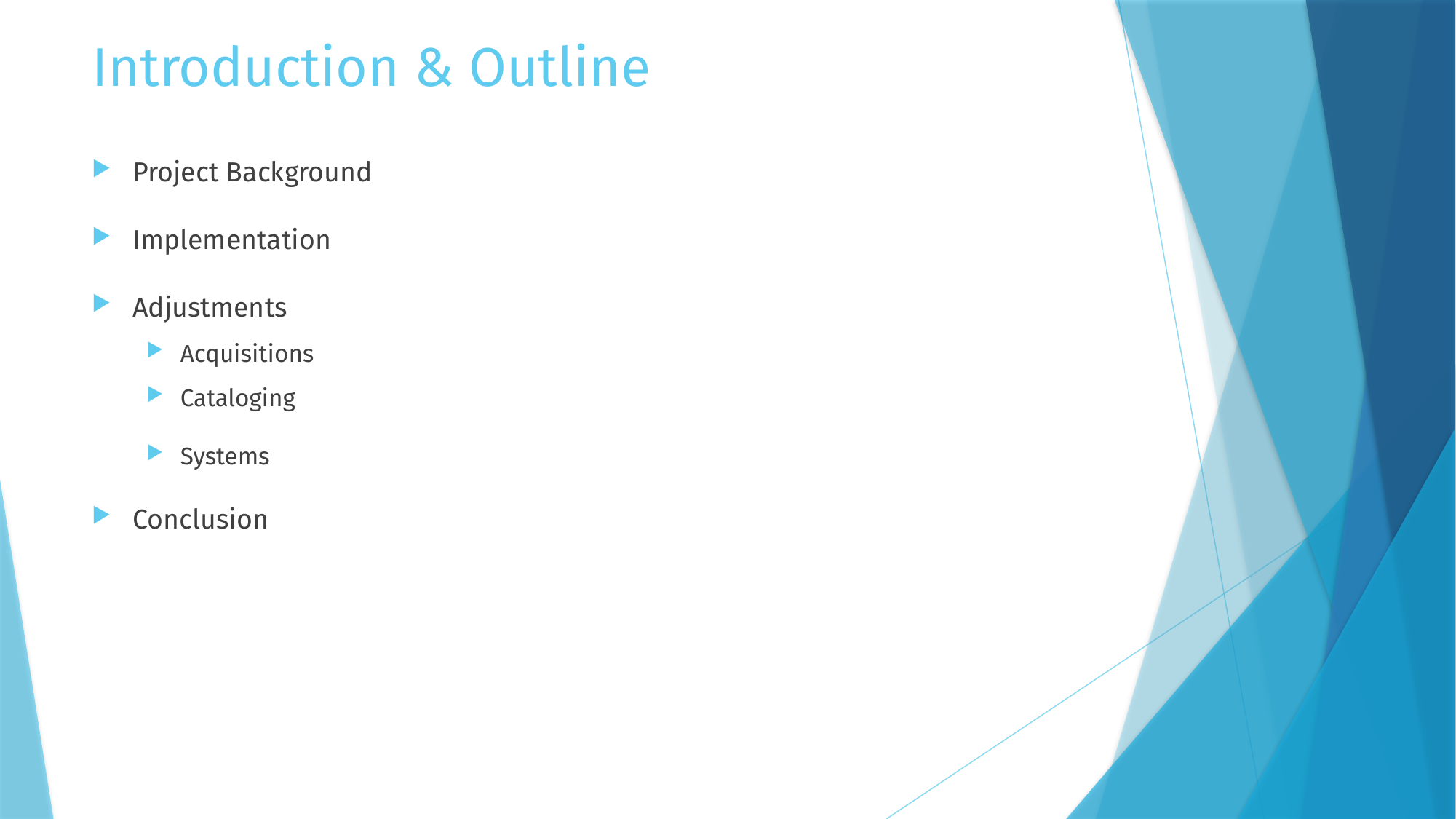

# Introduction & Outline
Project Background
Implementation
Adjustments
Acquisitions
Cataloging
Systems
Conclusion